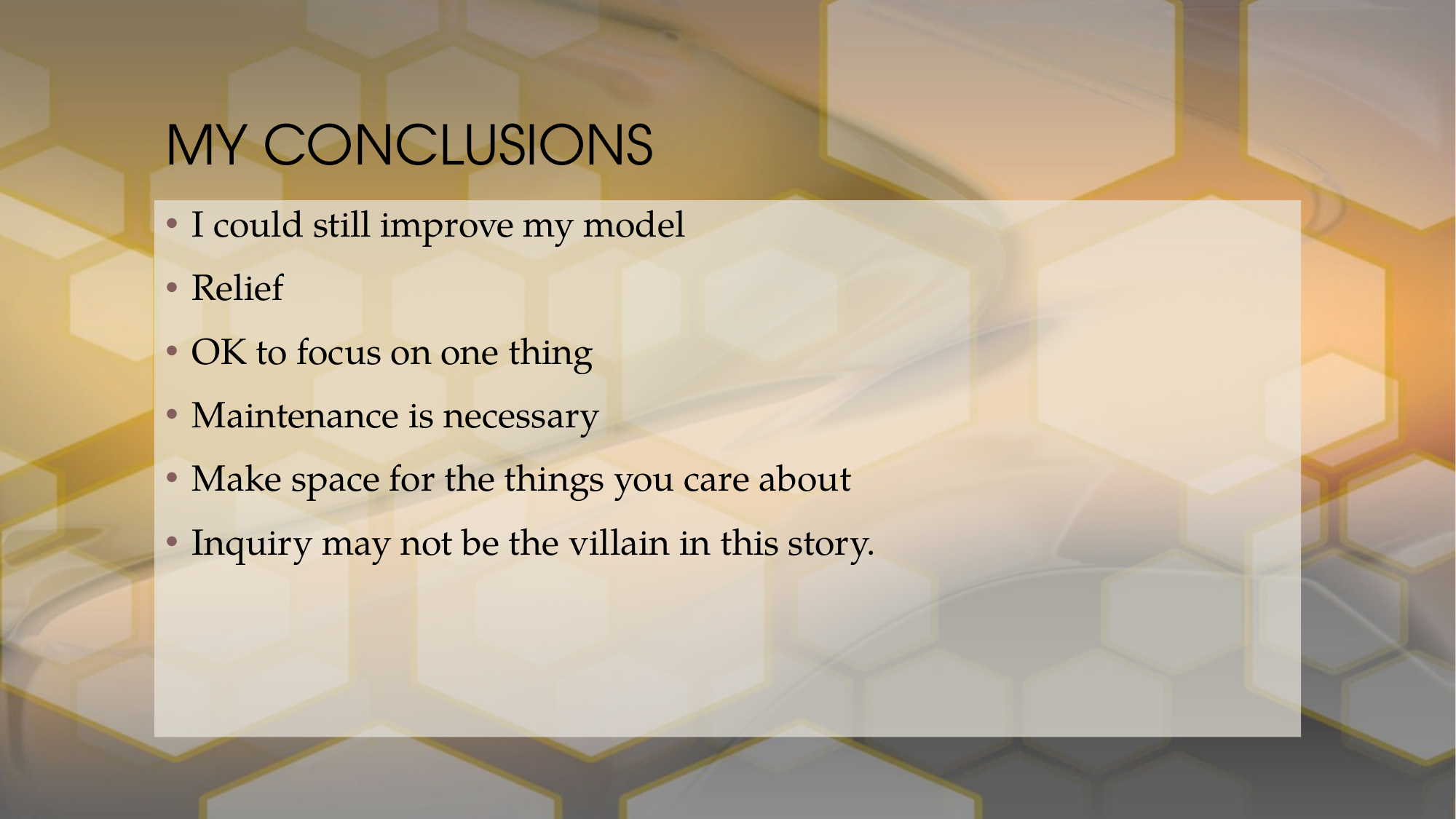

# MY CONCLUSIONS
I could still improve my model
Relief
OK to focus on one thing
Maintenance is necessary
Make space for the things you care about
Inquiry may not be the villain in this story.